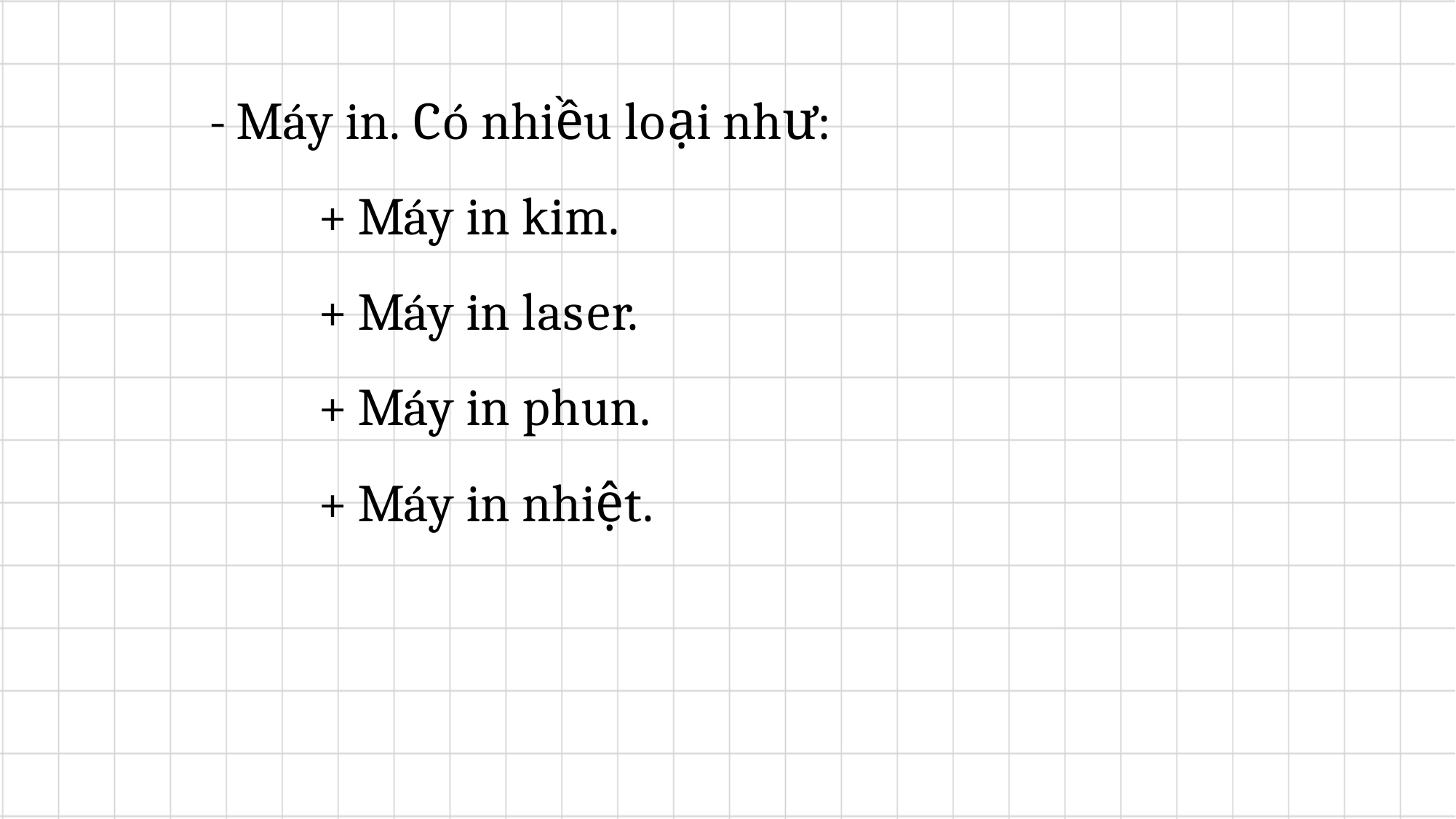

- Máy in. Có nhiều loại như:
		+ Máy in kim.
		+ Máy in laser.
		+ Máy in phun.
		+ Máy in nhiệt.